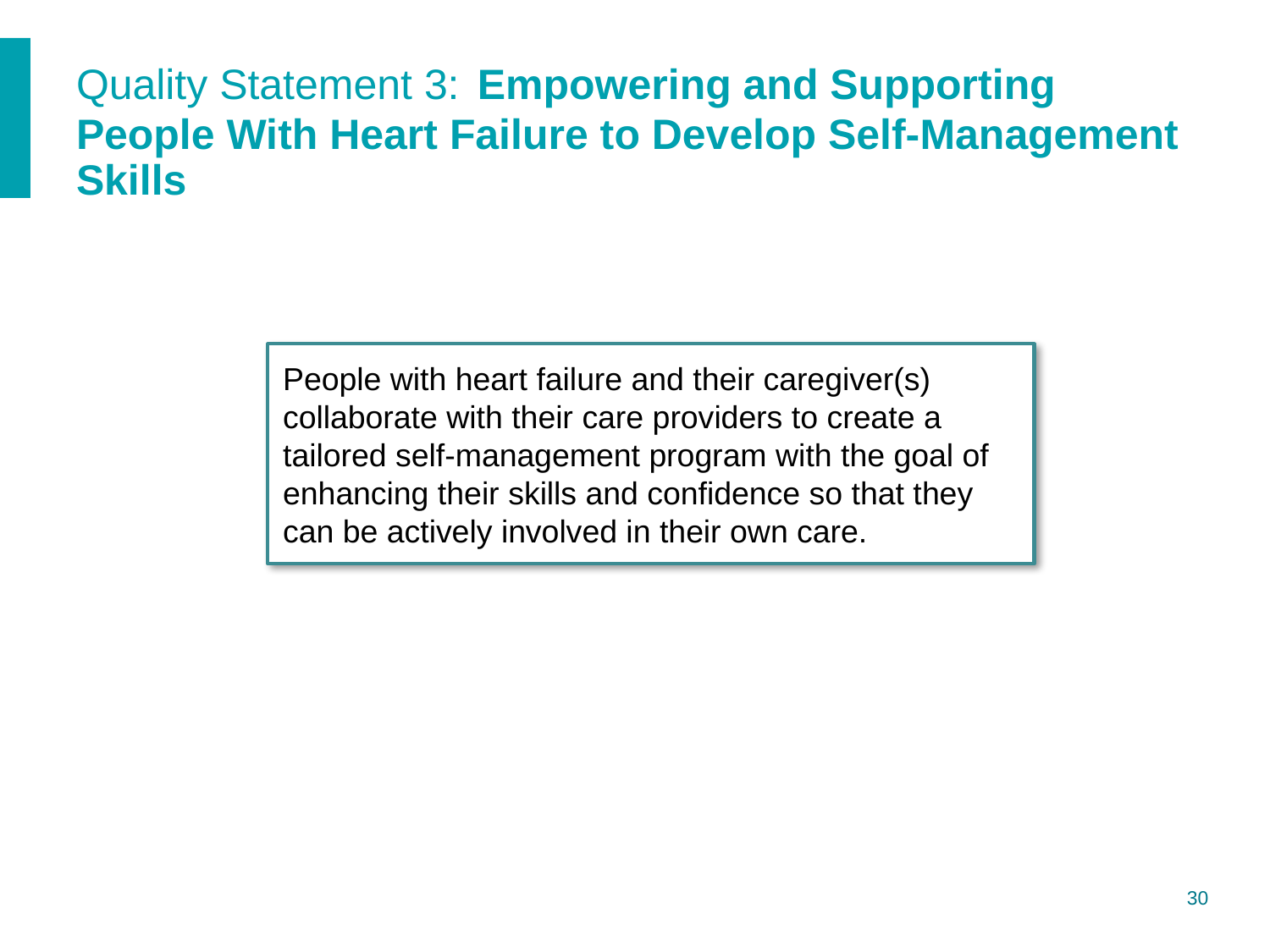

# Quality Statement 3: Empowering and Supporting People With Heart Failure to Develop Self-Management Skills
People with heart failure and their caregiver(s) collaborate with their care providers to create a tailored self-management program with the goal of enhancing their skills and confidence so that they can be actively involved in their own care.